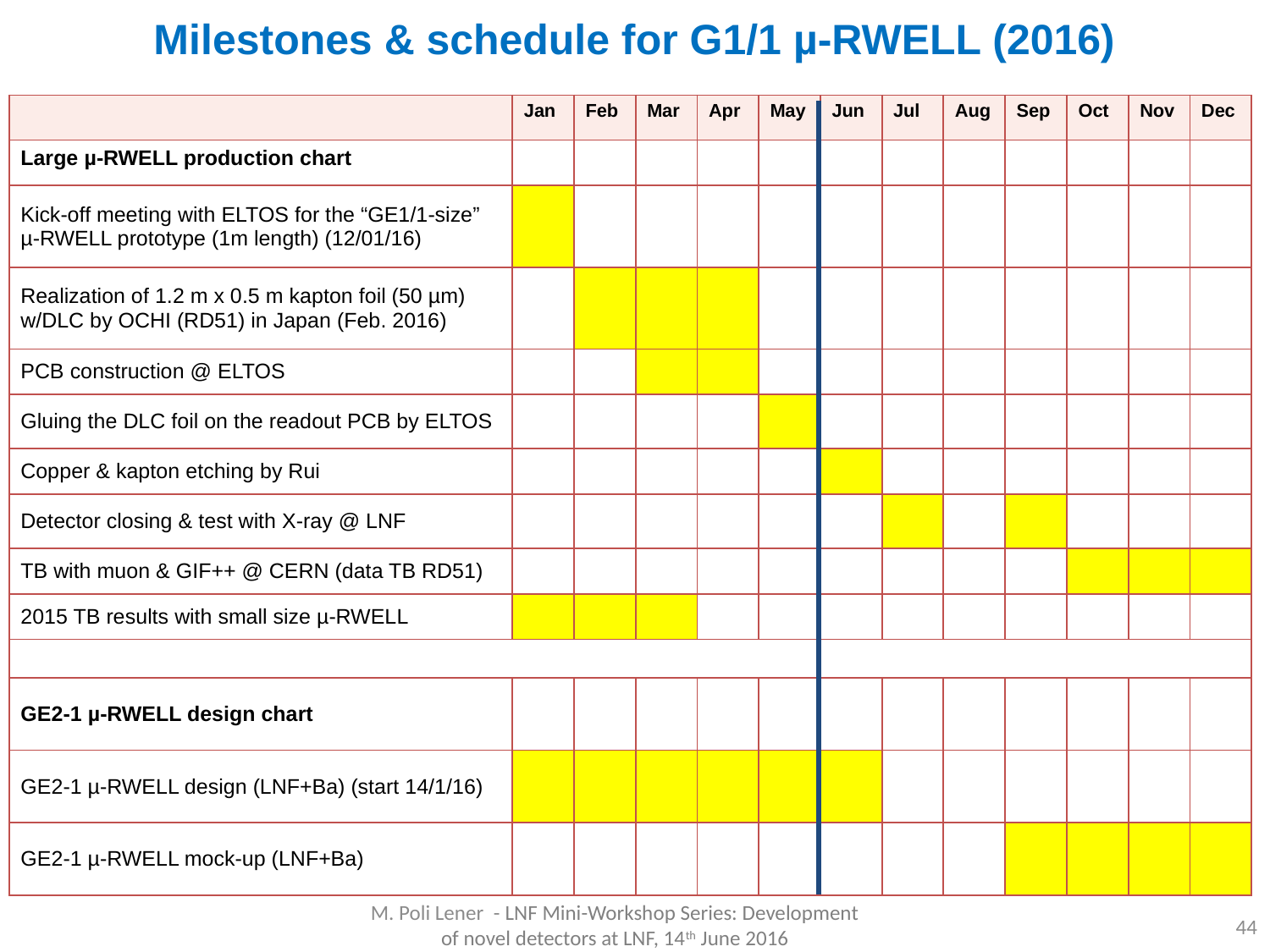

Milestones & schedule for G1/1 µ-RWELL (2016)
|  | Jan | Feb | Mar | Apr | May | Jun | Jul | Aug | Sep | Oct | Nov | Dec |
| --- | --- | --- | --- | --- | --- | --- | --- | --- | --- | --- | --- | --- |
| Large µ-RWELL production chart |  |  |  |  |  |  |  |  |  |  |  |  |
| Kick-off meeting with ELTOS for the “GE1/1-size” µ-RWELL prototype (1m length) (12/01/16) |  |  |  |  |  |  |  |  |  |  |  |  |
| Realization of 1.2 m x 0.5 m kapton foil (50 µm) w/DLC by OCHI (RD51) in Japan (Feb. 2016) |  |  |  |  |  |  |  |  |  |  |  |  |
| PCB construction @ ELTOS |  |  |  |  |  |  |  |  |  |  |  |  |
| Gluing the DLC foil on the readout PCB by ELTOS |  |  |  |  |  |  |  |  |  |  |  |  |
| Copper & kapton etching by Rui |  |  |  |  |  |  |  |  |  |  |  |  |
| Detector closing & test with X-ray @ LNF |  |  |  |  |  |  |  |  |  |  |  |  |
| TB with muon & GIF++ @ CERN (data TB RD51) |  |  |  |  |  |  |  |  |  |  |  |  |
| 2015 TB results with small size µ-RWELL |  |  |  |  |  |  |  |  |  |  |  |  |
|  |  |  |  |  |  |  |  |  |  |  |  |  |
| GE2-1 µ-RWELL design chart |  |  |  |  |  |  |  |  |  |  |  |  |
| GE2-1 µ-RWELL design (LNF+Ba) (start 14/1/16) |  |  |  |  |  |  |  |  |  |  |  |  |
| GE2-1 µ-RWELL mock-up (LNF+Ba) |  |  |  |  |  |  |  |  |  |  |  |  |
M. Poli Lener  - LNF Mini-Workshop Series: Development of novel detectors at LNF, 14th June 2016
44